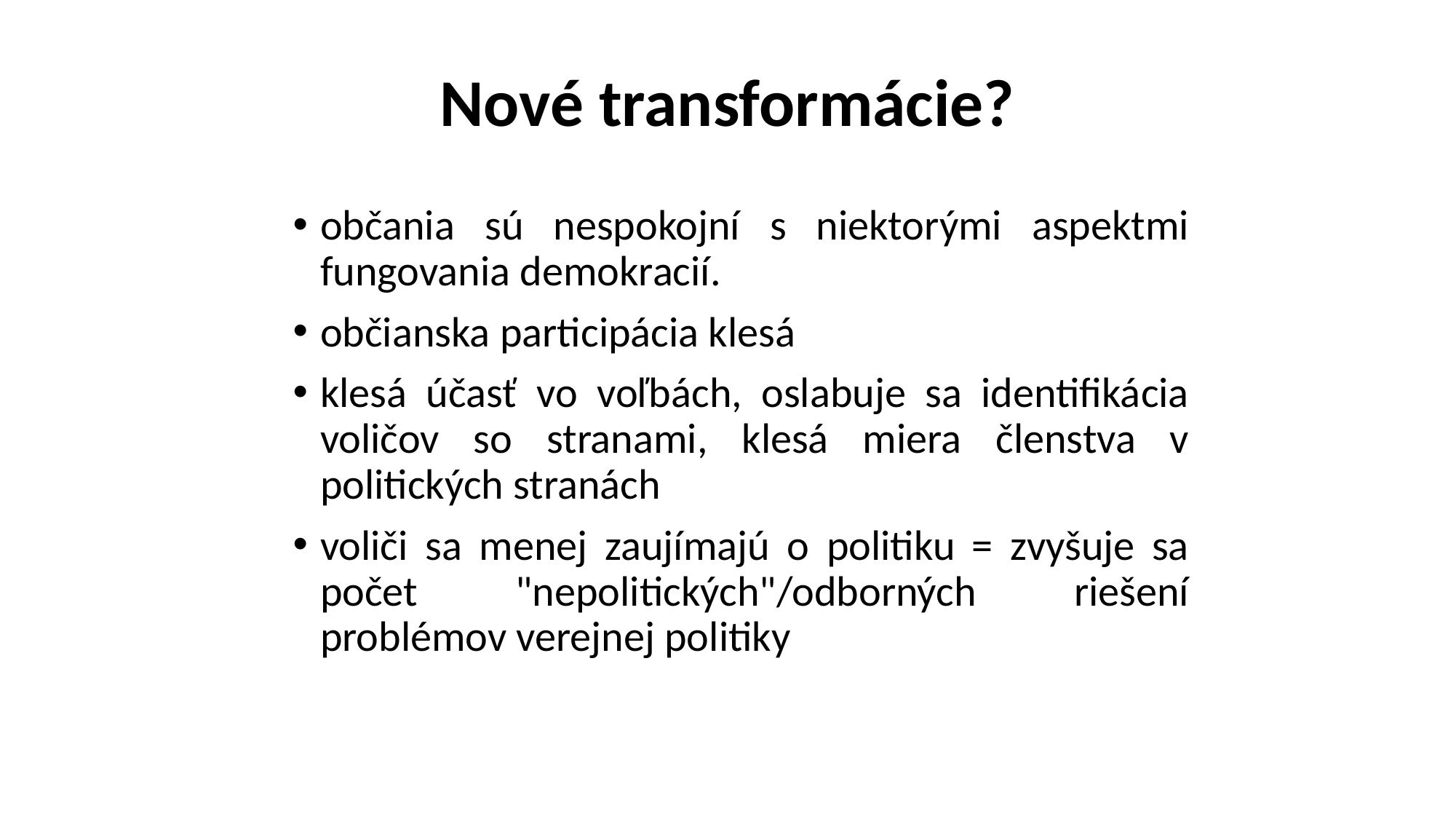

# Nové transformácie?
občania sú nespokojní s niektorými aspektmi fungovania demokracií.
občianska participácia klesá
klesá účasť vo voľbách, oslabuje sa identifikácia voličov so stranami, klesá miera členstva v politických stranách
voliči sa menej zaujímajú o politiku = zvyšuje sa počet "nepolitických"/odborných riešení problémov verejnej politiky